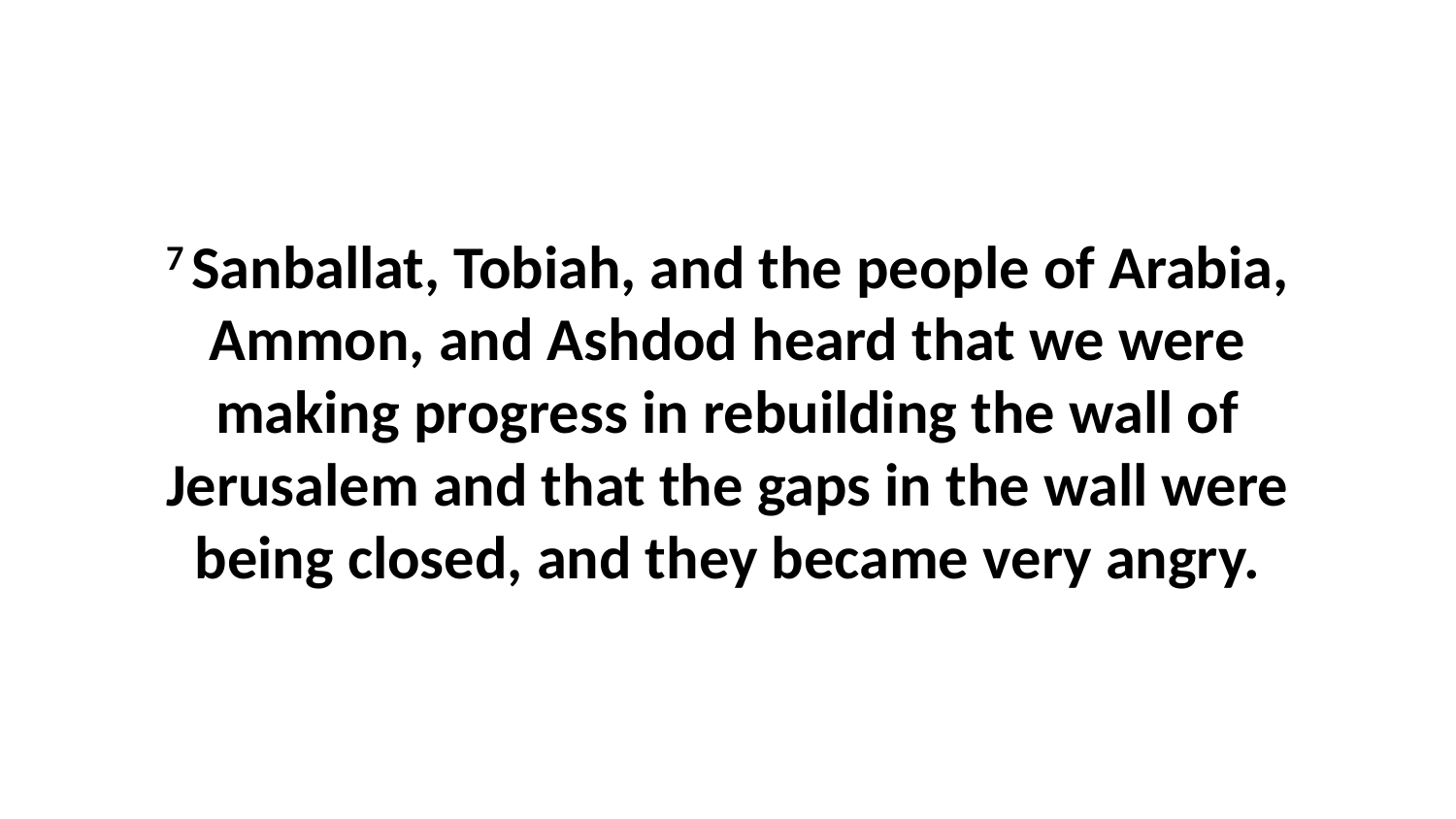

7 Sanballat, Tobiah, and the people of Arabia, Ammon, and Ashdod heard that we were making progress in rebuilding the wall of Jerusalem and that the gaps in the wall were being closed, and they became very angry.